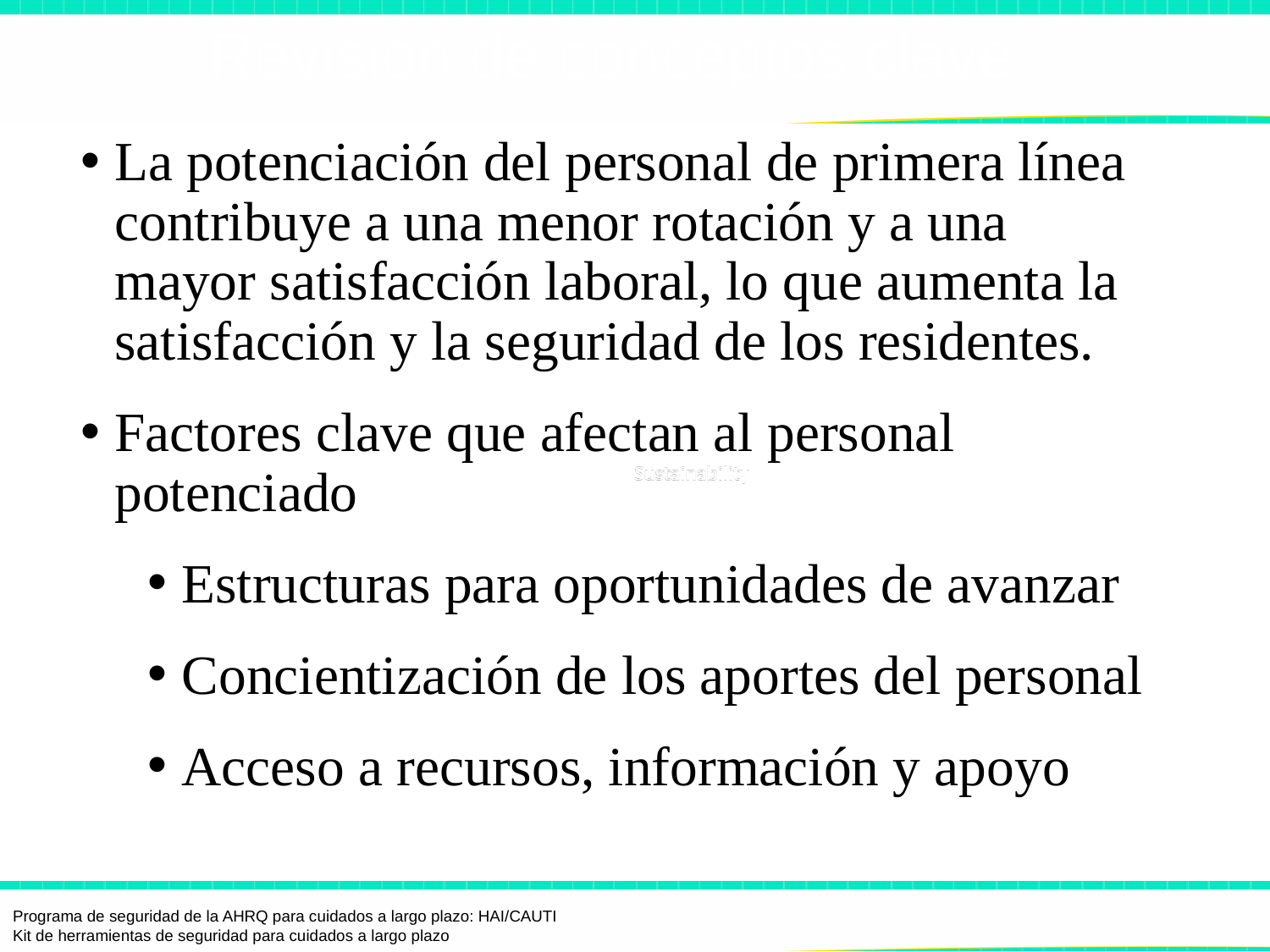

# Revisión de conceptos clave
La potenciación del personal de primera línea contribuye a una menor rotación y a una mayor satisfacción laboral, lo que aumenta la satisfacción y la seguridad de los residentes.
Factores clave que afectan al personal potenciado
Estructuras para oportunidades de avanzar
Concientización de los aportes del personal
Acceso a recursos, información y apoyo

Programa de seguridad de la AHRQ para cuidados a largo plazo: HAI/CAUTI
Kit de herramientas de seguridad para cuidados a largo plazo
Potenciación del personal | 27